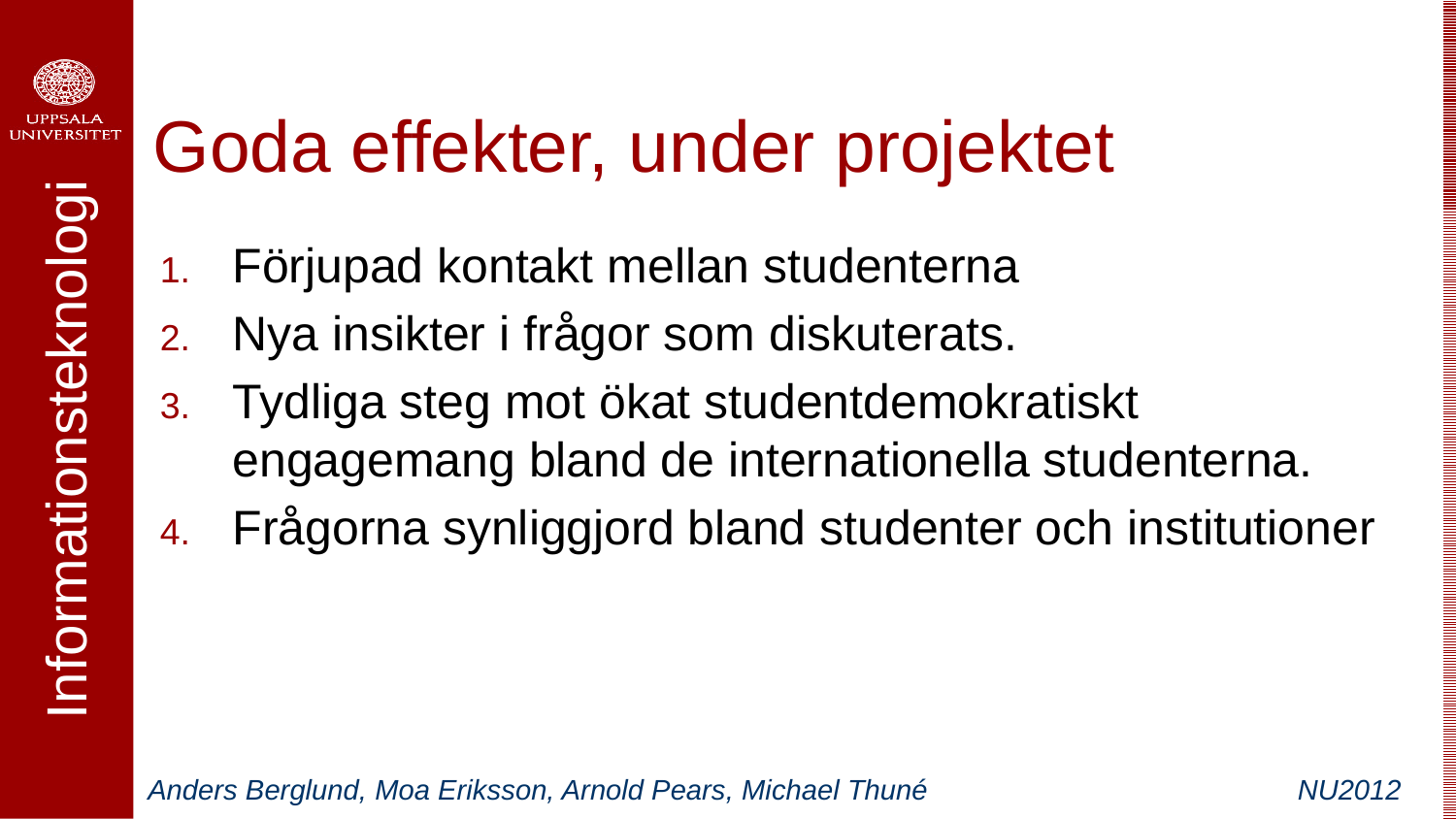

# Goda effekter, under projektet
Förjupad kontakt mellan studenterna
Nya insikter i frågor som diskuterats.
Tydliga steg mot ökat studentdemokratiskt engagemang bland de internationella studenterna.
Frågorna synliggjord bland studenter och institutioner